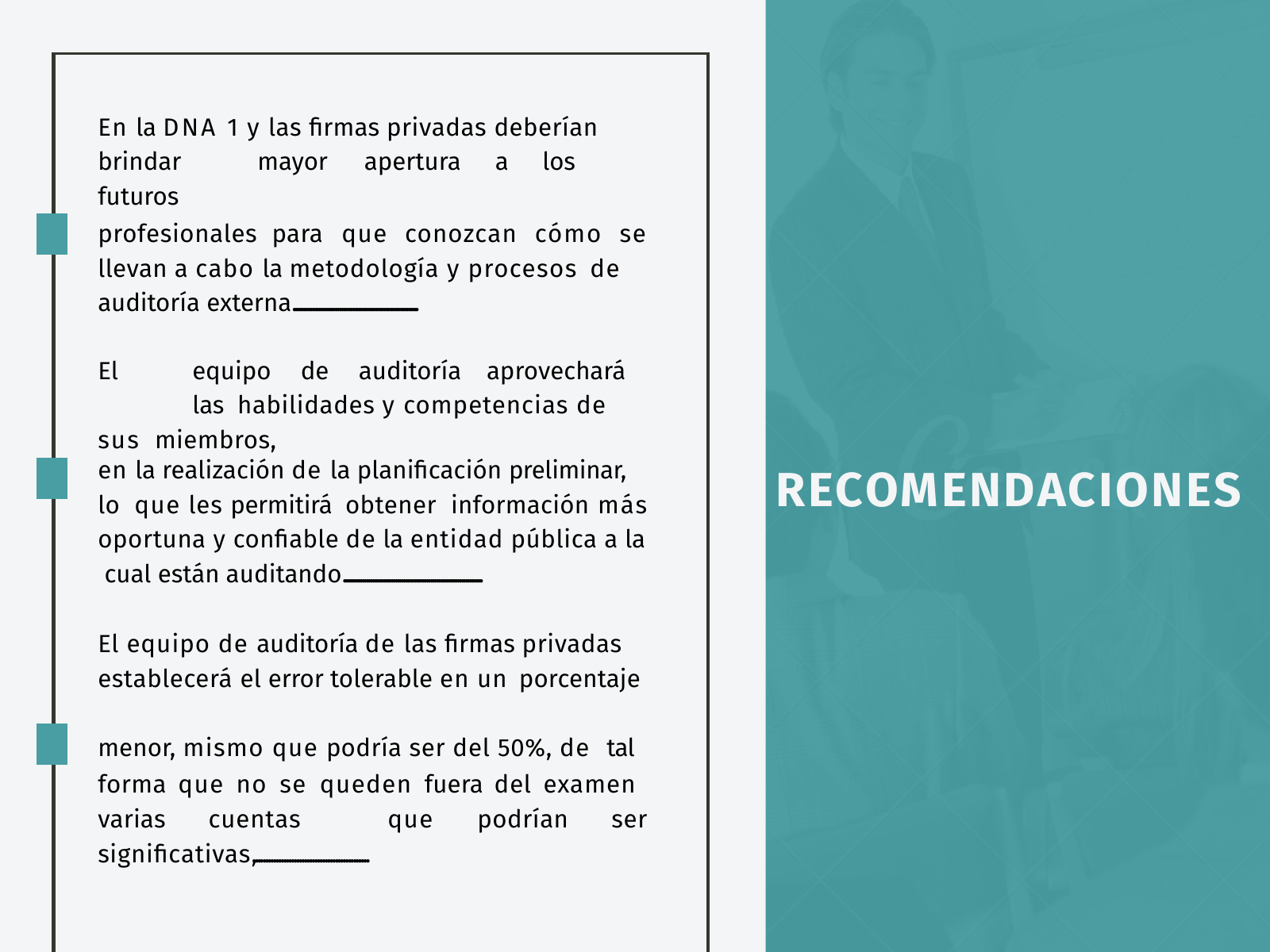

|  | En la DNA 1 y las firmas privadas deberían brindar mayor apertura a los futuros |  |  |  |  |  |  |
| --- | --- | --- | --- | --- | --- | --- | --- |
|  |  | profesionales | para | que | conozcan | cómo | se |
|  | llevan a cabo la metodología y procesos de auditoría externa................................................................. El equipo de auditoría aprovechará las habilidades y competencias de sus miembros, |  |  |  |  |  |  |
|  |  | en la realización de la planificación preliminar, |  |  |  |  |  |
|  | lo que les permitirá obtener información más oportuna y confiable de la entidad pública a la cual están auditando................................................................... El equipo de auditoría de las firmas privadas establecerá el error tolerable en un porcentaje |  |  |  |  |  |  |
|  |  | menor, mismo que podría ser del 50%, de tal |  |  |  |  |  |
|  | forma que no se queden fuera del examen varias cuentas que podrían ser significativas,............................................ |  |  |  |  |  |  |
RECOMENDACIONES